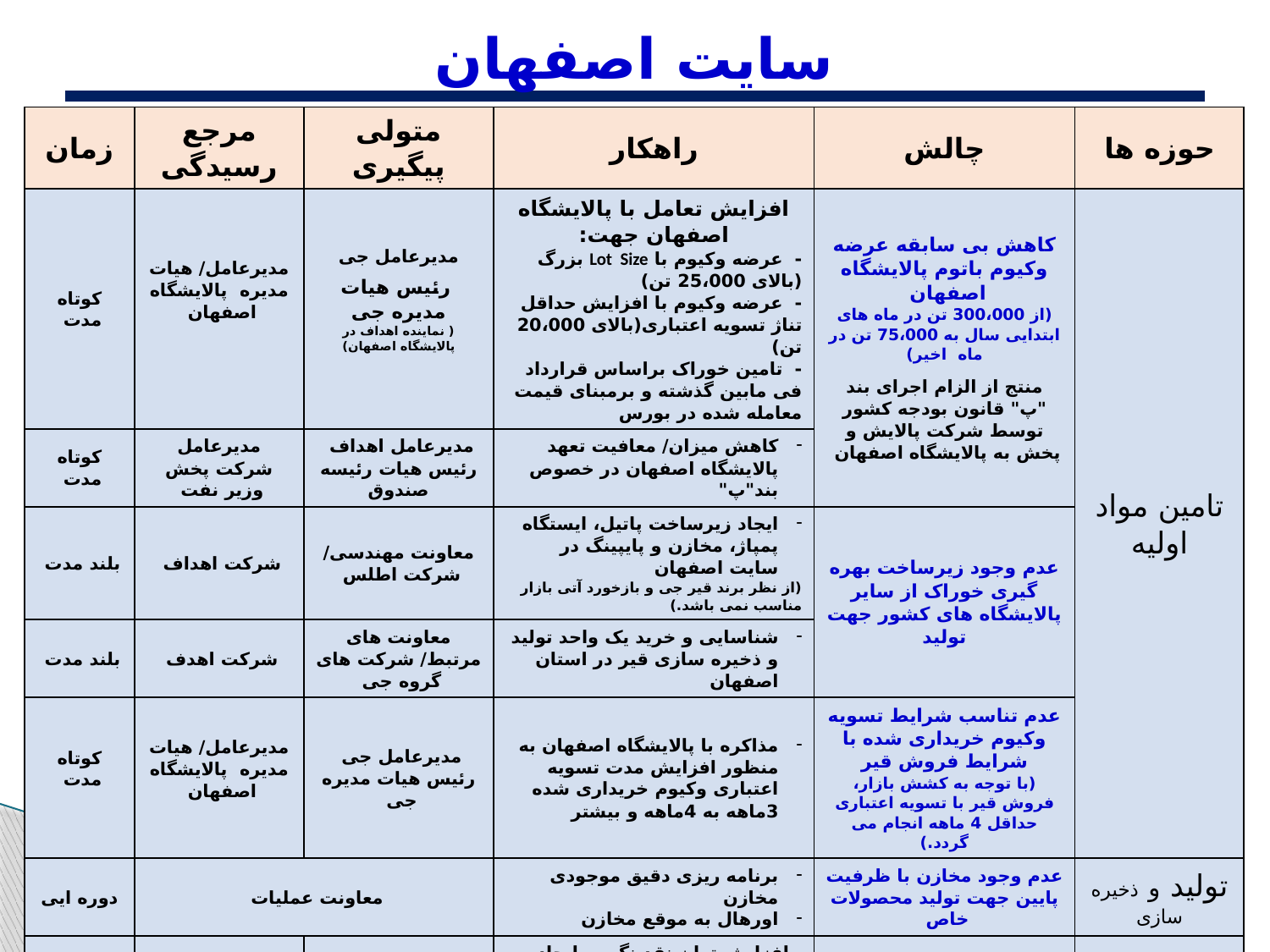

# سایت اصفهان
| زمان | مرجع رسیدگی | متولی پیگیری | راهکار | چالش | حوزه ها |
| --- | --- | --- | --- | --- | --- |
| کوتاه مدت | مدیرعامل/ هیات مدیره پالایشگاه اصفهان | مدیرعامل جی رئیس هیات مدیره جی ( نماینده اهداف در پالایشگاه اصفهان) | افزایش تعامل با پالایشگاه اصفهان جهت: - عرضه وکیوم با Lot Size بزرگ (بالای 25،000 تن) - عرضه وکیوم با افزایش حداقل تناژ تسویه اعتباری(بالای 20،000 تن) - تامین خوراک براساس قرارداد فی مابین گذشته و برمبنای قیمت معامله شده در بورس | کاهش بی سابقه عرضه وکیوم باتوم پالایشگاه اصفهان (از 300،000 تن در ماه های ابتدایی سال به 75،000 تن در ماه اخیر) منتج از الزام اجرای بند "پ" قانون بودجه کشور توسط شرکت پالایش و پخش به پالایشگاه اصفهان | تامین مواد اولیه |
| کوتاه مدت | مدیرعامل شرکت پخش وزیر نفت | مدیرعامل اهداف رئیس هیات رئیسه صندوق | کاهش میزان/ معافیت تعهد پالایشگاه اصفهان در خصوص بند"پ" |  |  |
| بلند مدت | شرکت اهداف | معاونت مهندسی/ شرکت اطلس | ایجاد زیرساخت پاتیل، ایستگاه پمپاژ، مخازن و پایپینگ در سایت اصفهان (از نظر برند قیر جی و بازخورد آتی بازار مناسب نمی باشد.) | عدم وجود زیرساخت بهره گیری خوراک از سایر پالایشگاه های کشور جهت تولید |  |
| بلند مدت | شرکت اهدف | معاونت های مرتبط/ شرکت های گروه جی | شناسایی و خرید یک واحد تولید و ذخیره سازی قیر در استان اصفهان |  |  |
| کوتاه مدت | مدیرعامل/ هیات مدیره پالایشگاه اصفهان | مدیرعامل جی رئیس هیات مدیره جی | مذاکره با پالایشگاه اصفهان به منظور افزایش مدت تسویه اعتباری وکیوم خریداری شده 3ماهه به 4ماهه و بیشتر | عدم تناسب شرایط تسویه وکیوم خریداری شده با شرایط فروش قیر (با توجه به کشش بازار، فروش قیر با تسویه اعتباری حداقل 4 ماهه انجام می گردد.) |  |
| دوره ایی | معاونت عملیات |  | برنامه ریزی دقیق موجودی مخازن اورهال به موقع مخازن | عدم وجود مخازن با ظرفیت پایین جهت تولید محصولات خاص | تولید و ذخیره سازی |
| کوتاه مدت | شرکت اهداف | معاونت های مالی/ بازرگانی مدیرعامل جی هیات مدیره جی | - افزایش توان نقدینگی و ایجاد امکان افزایش مدت زمان تسویه اعتباری از 4 ماه به 6 ماه - ایجاد امکان فروش 100 درصد اعتباری | محدودیت مدت زمان و درصد تسویه اعتباری | فروش محصول |
| کوتاه مدت | هیات مدیره جی | معاونت بازرگانی مدیرعامل جی | - اجرای رویه گذشته و امضای فرم سه بندی با دریافت چک بانکی | ابطال بخشی از قراردادهای بورسی منتج از محدودیت امضای فرم سه بندی انعقاد قرارداد بورسی صرفا با ارائه مستندات و ارائه تضامین |  |
| کوتاه مدت | هیات مدیره جی | معاونت بازرگانی مدیرعامل جی | ارائه پیشنهادات جذاب به سازمان ها و ارگان های ذیربط قیر تهاتری در حوزه لجستیک ( تقبل هزینه حمل از سایت تولیدی تا مقاصد) | محدودیت پتانسیل جذب فرصت های فروش قیر داخلی"تهاتری" خارج از استان |  |